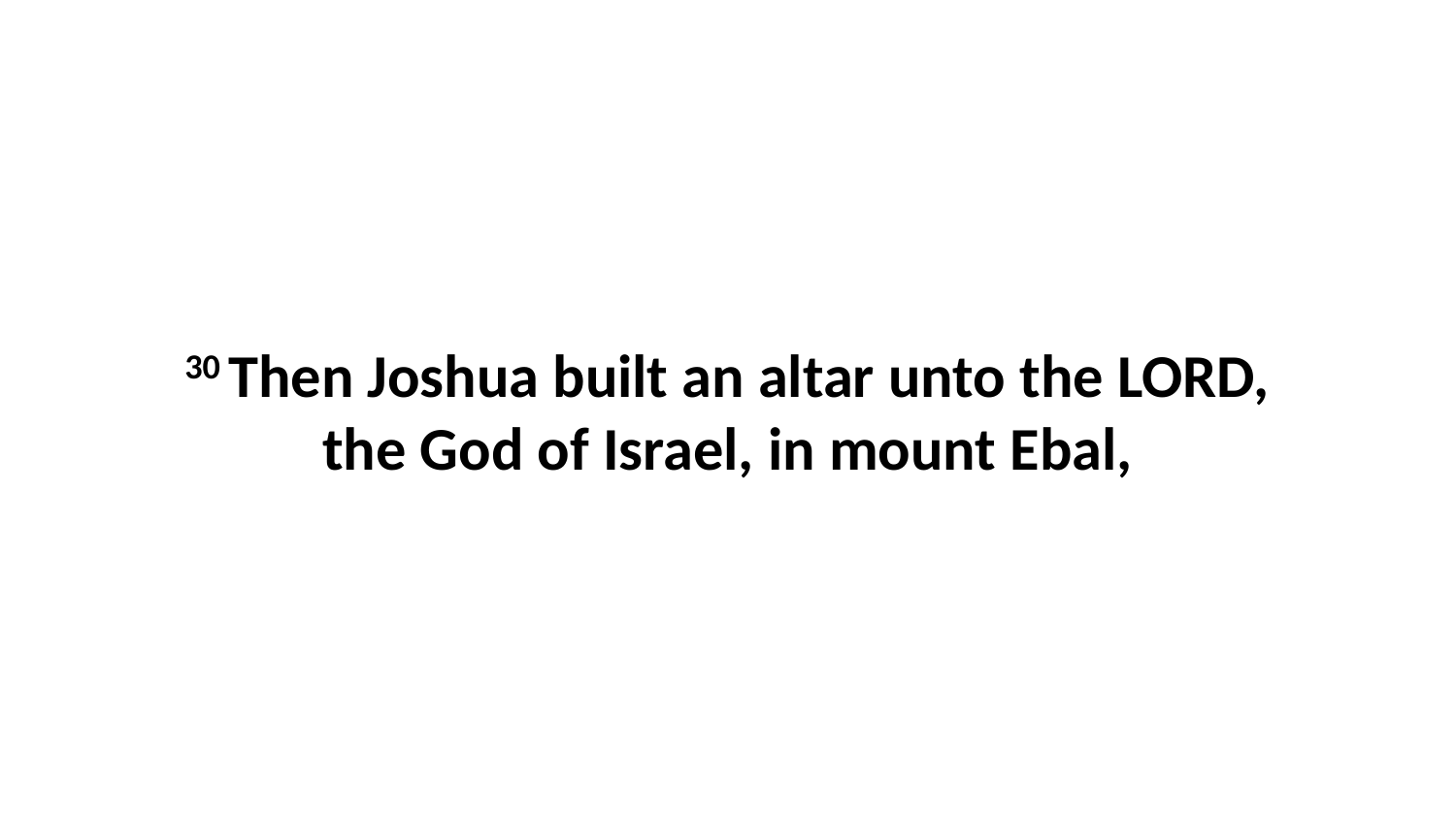

30 Then Joshua built an altar unto the LORD, the God of Israel, in mount Ebal,